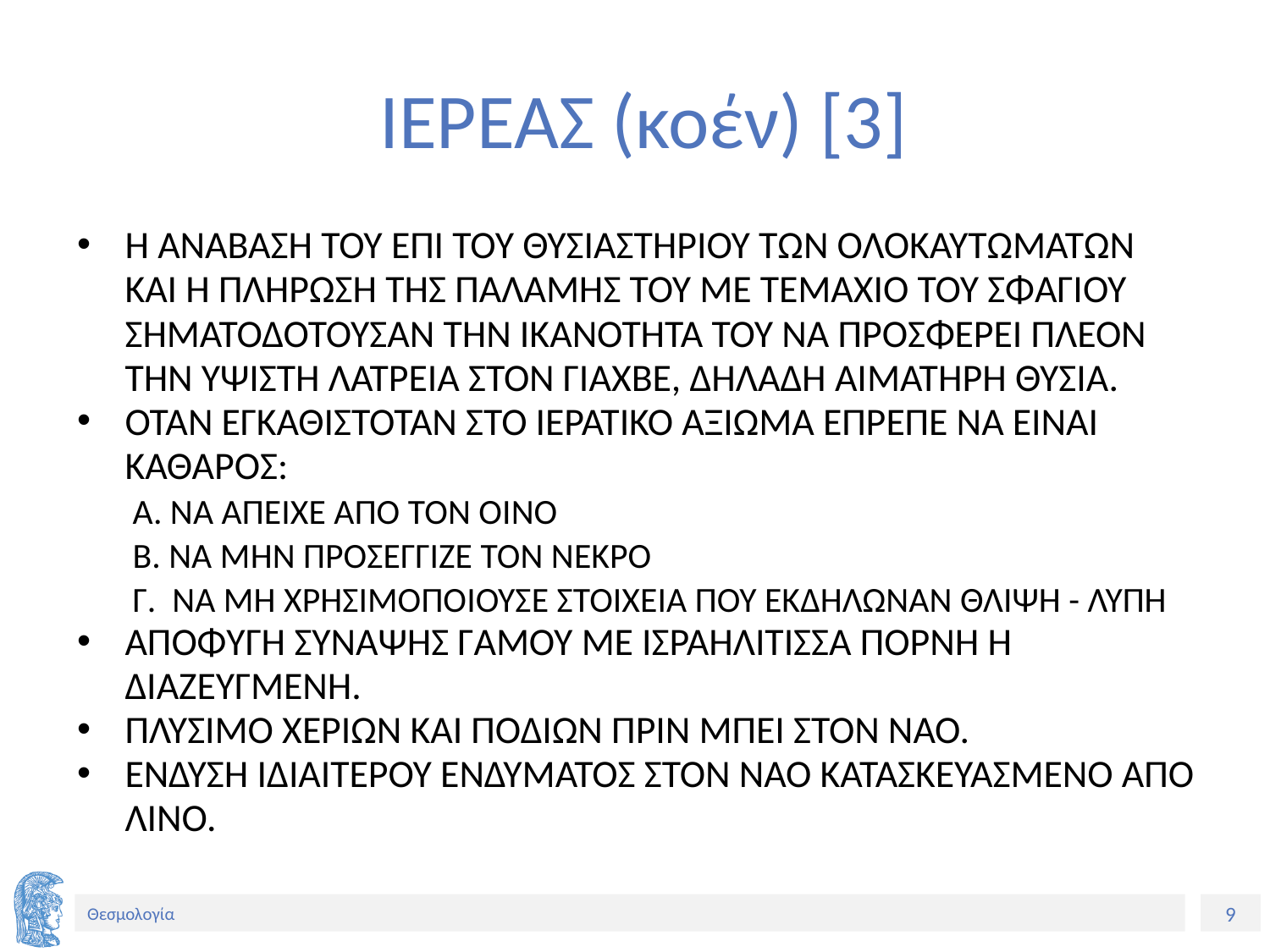

# ΙΕΡΕΑΣ (κοέν) [3]
Η ΑΝΑΒΑΣΗ ΤΟΥ ΕΠΙ ΤΟΥ ΘΥΣΙΑΣΤΗΡΙΟΥ ΤΩΝ ΟΛΟΚΑΥΤΩΜΑΤΩΝ ΚΑΙ Η ΠΛΗΡΩΣΗ ΤΗΣ ΠΑΛΑΜΗΣ ΤΟΥ ΜΕ ΤΕΜΑΧΙΟ ΤΟΥ ΣΦΑΓΙΟΥ ΣΗΜΑΤΟΔΟΤΟΥΣΑΝ ΤΗΝ ΙΚΑΝΟΤΗΤΑ ΤΟΥ ΝΑ ΠΡΟΣΦΕΡΕΙ ΠΛΕΟΝ ΤΗΝ ΥΨΙΣΤΗ ΛΑΤΡΕΙΑ ΣΤΟΝ ΓΙΑΧΒΕ, ΔΗΛΑΔΗ ΑΙΜΑΤΗΡΗ ΘΥΣΙΑ.
ΟΤΑΝ ΕΓΚΑΘΙΣΤΟΤΑΝ ΣΤΟ ΙΕΡΑΤΙΚΟ ΑΞΙΩΜΑ ΕΠΡΕΠΕ ΝΑ ΕΙΝΑΙ ΚΑΘΑΡΟΣ:
A. ΝΑ ΑΠΕΙΧΕ ΑΠΟ ΤΟΝ ΟΙΝΟ
Β. ΝΑ ΜΗΝ ΠΡΟΣΕΓΓΙΖΕ ΤΟΝ ΝΕΚΡΟ
Γ.  ΝΑ ΜΗ ΧΡΗΣΙΜΟΠΟΙΟΥΣΕ ΣΤΟΙΧΕΙΑ ΠΟΥ ΕΚΔΗΛΩΝΑΝ ΘΛΙΨΗ - ΛΥΠΗ
ΑΠΟΦΥΓΗ ΣΥΝΑΨΗΣ ΓΑΜΟΥ ΜΕ ΙΣΡΑΗΛΙΤΙΣΣΑ ΠΟΡΝΗ Η ΔΙΑΖΕΥΓΜΕΝΗ.
ΠΛΥΣΙΜΟ ΧΕΡΙΩΝ ΚΑΙ ΠΟΔΙΩΝ ΠΡΙΝ ΜΠΕΙ ΣΤΟΝ ΝΑΟ.
ΕΝΔΥΣΗ ΙΔΙΑΙΤΕΡΟΥ ΕΝΔΥΜΑΤΟΣ ΣΤΟΝ ΝΑΟ ΚΑΤΑΣΚΕΥΑΣΜΕΝΟ ΑΠΟ ΛΙΝΟ.